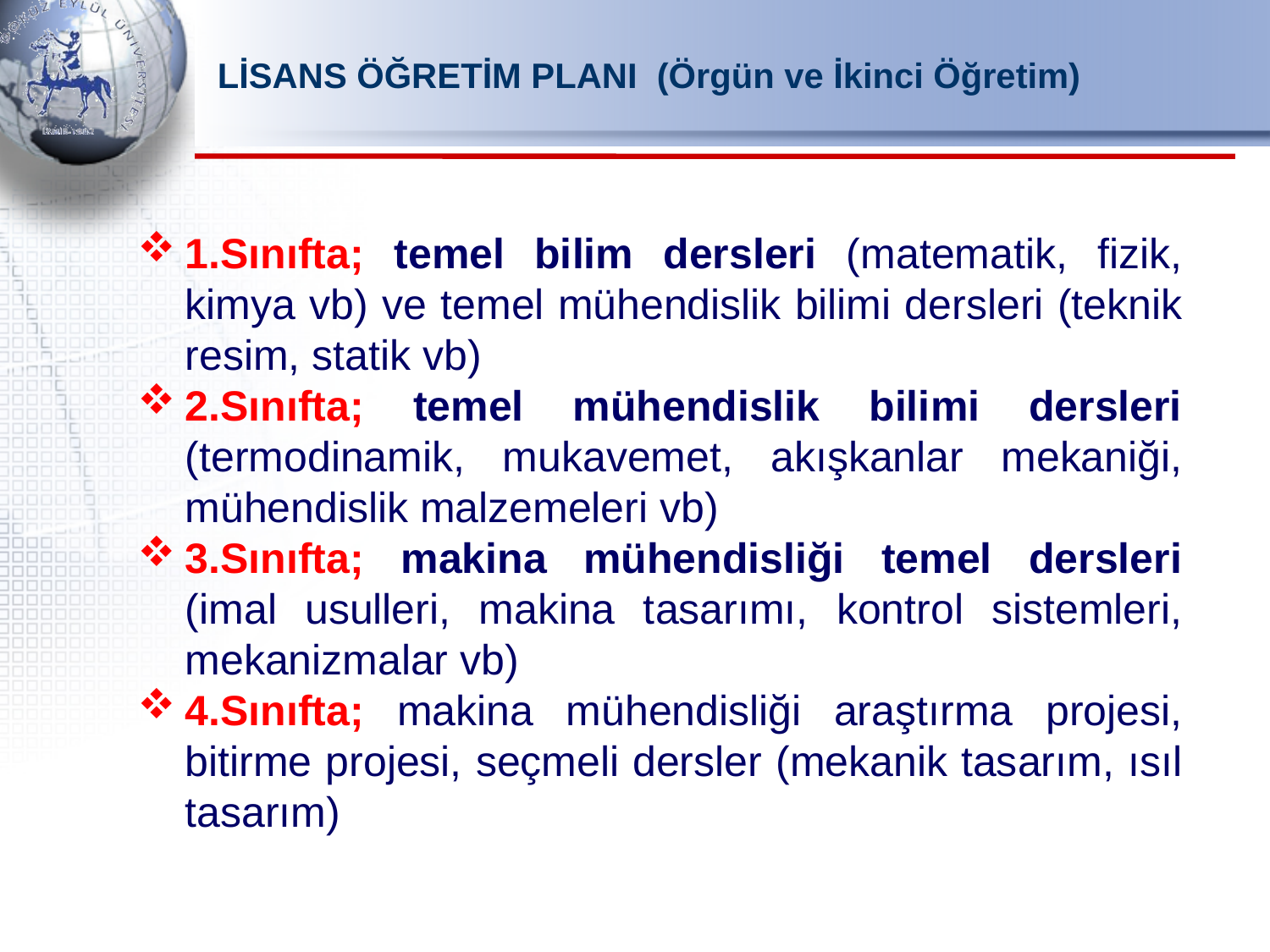

LİSANS ÖĞRETİM PLANI  (Örgün ve İkinci Öğretim)

1.Sınıfta; temel bilim dersleri (matematik, fizik, kimya vb) ve temel mühendislik bilimi dersleri (teknik resim, statik vb)
2.Sınıfta; temel mühendislik bilimi dersleri (termodinamik, mukavemet, akışkanlar mekaniği, mühendislik malzemeleri vb)
3.Sınıfta; makina mühendisliği temel dersleri (imal usulleri, makina tasarımı, kontrol sistemleri, mekanizmalar vb)
4.Sınıfta; makina mühendisliği araştırma projesi, bitirme projesi, seçmeli dersler (mekanik tasarım, ısıl tasarım)